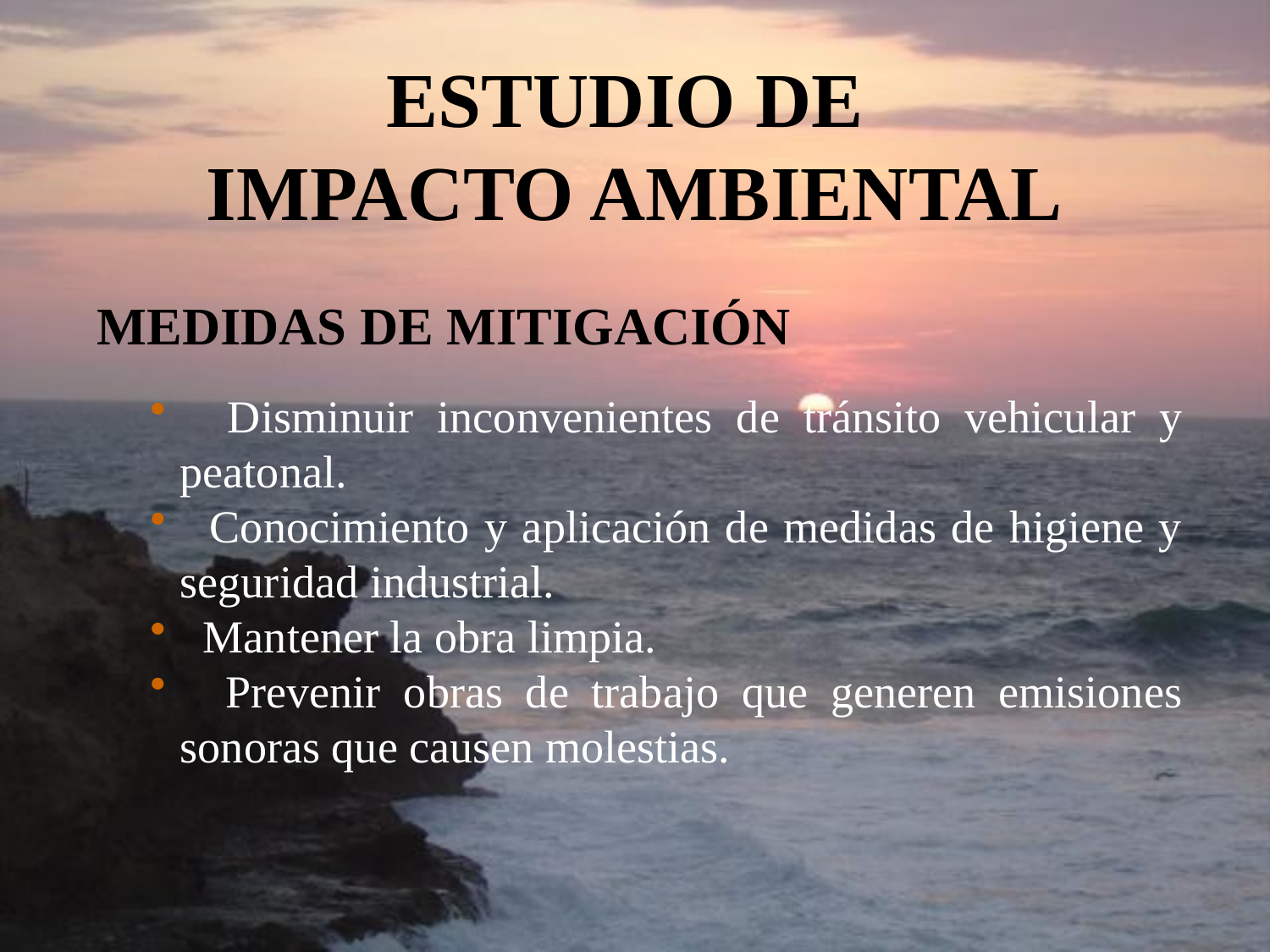

# ESTUDIO DE IMPACTO AMBIENTAL

MEDIDAS DE MITIGACIÓN
  Disminuir inconvenientes de tránsito vehicular y peatonal.
  Conocimiento y aplicación de medidas de higiene y seguridad industrial.
  Mantener la obra limpia.
  Prevenir obras de trabajo que generen emisiones sonoras que causen molestias.